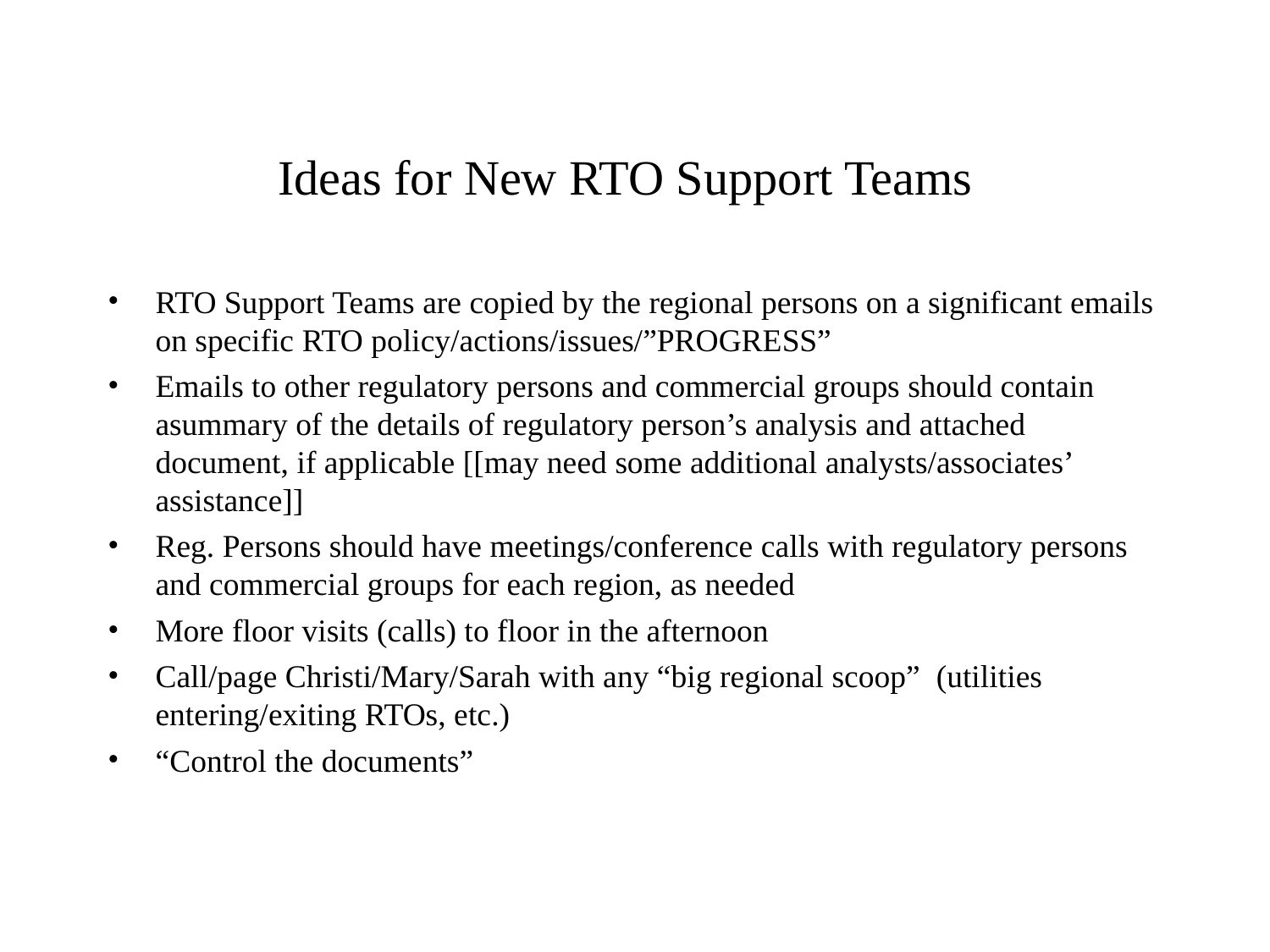

# Ideas for New RTO Support Teams
RTO Support Teams are copied by the regional persons on a significant emails on specific RTO policy/actions/issues/”PROGRESS”
Emails to other regulatory persons and commercial groups should contain asummary of the details of regulatory person’s analysis and attached document, if applicable [[may need some additional analysts/associates’ assistance]]
Reg. Persons should have meetings/conference calls with regulatory persons and commercial groups for each region, as needed
More floor visits (calls) to floor in the afternoon
Call/page Christi/Mary/Sarah with any “big regional scoop”  (utilities entering/exiting RTOs, etc.)
“Control the documents”